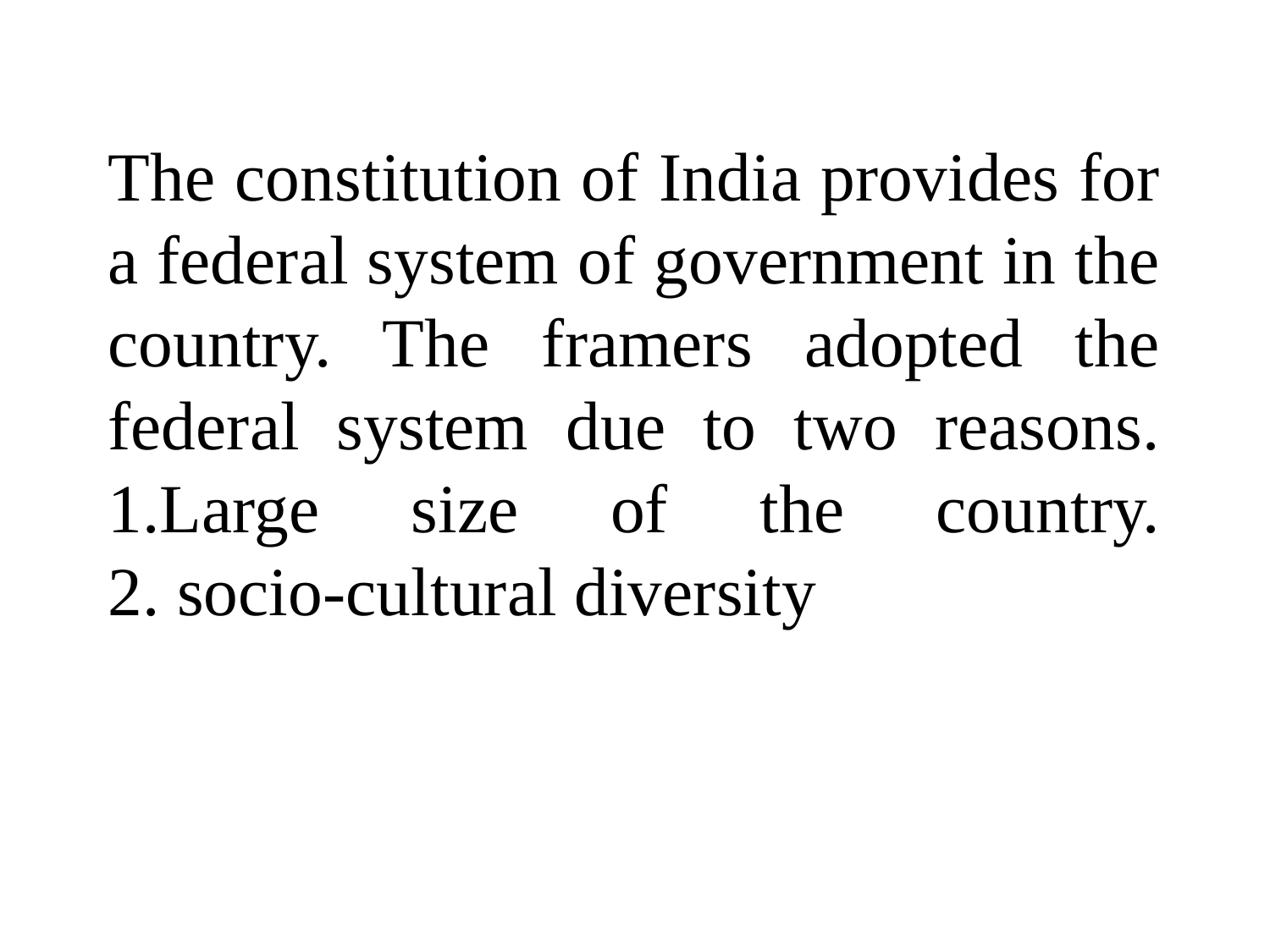

# The constitution of India provides for a federal system of government in the country. The framers adopted the federal system due to two reasons. 1.Large size of the country. 2. socio-cultural diversity